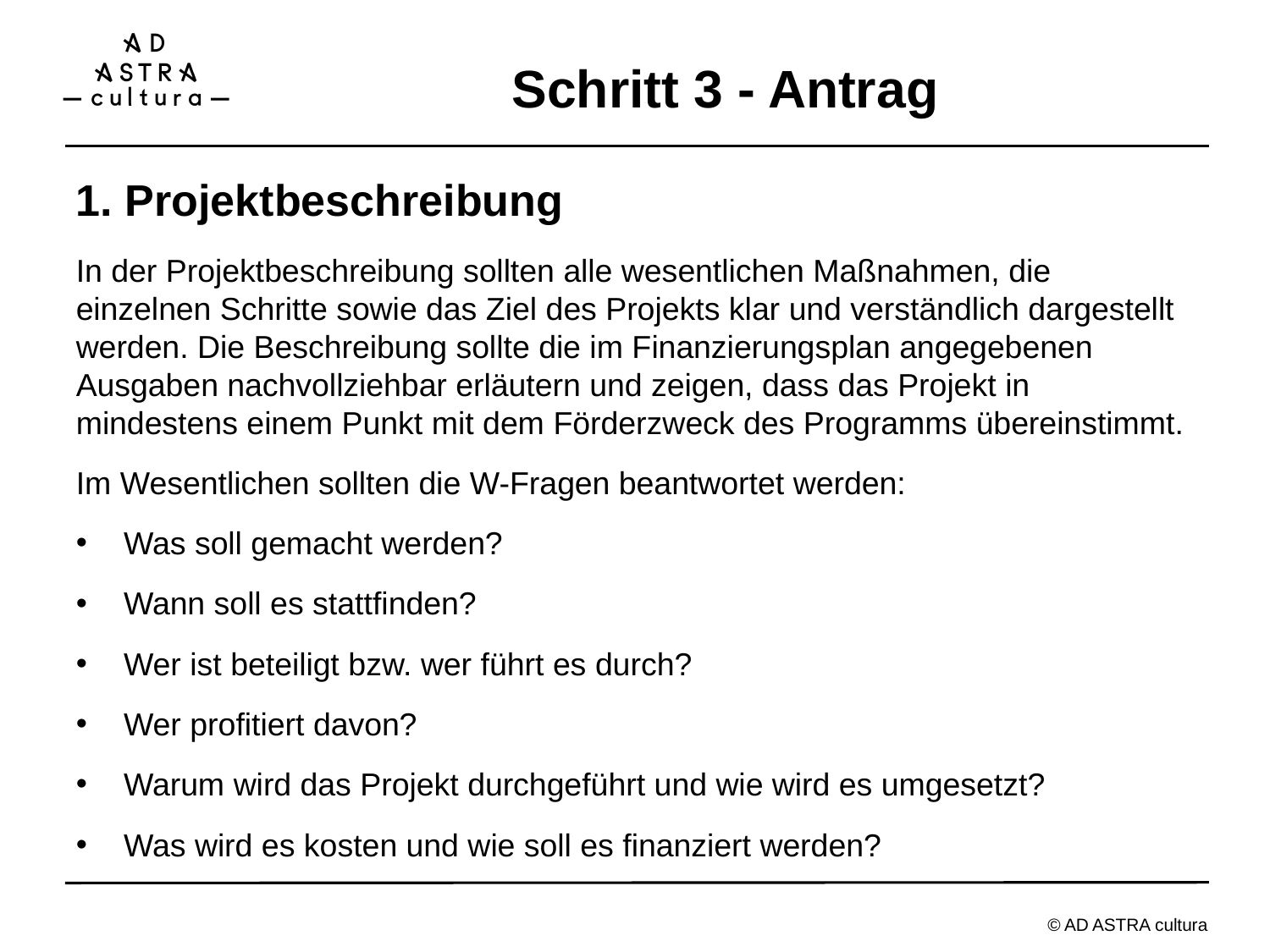

# Schritt 3 - Antrag
1. Projektbeschreibung
In der Projektbeschreibung sollten alle wesentlichen Maßnahmen, die einzelnen Schritte sowie das Ziel des Projekts klar und verständlich dargestellt werden. Die Beschreibung sollte die im Finanzierungsplan angegebenen Ausgaben nachvollziehbar erläutern und zeigen, dass das Projekt in mindestens einem Punkt mit dem Förderzweck des Programms übereinstimmt.
Im Wesentlichen sollten die W-Fragen beantwortet werden:
Was soll gemacht werden?
Wann soll es stattfinden?
Wer ist beteiligt bzw. wer führt es durch?
Wer profitiert davon?
Warum wird das Projekt durchgeführt und wie wird es umgesetzt?
Was wird es kosten und wie soll es finanziert werden?